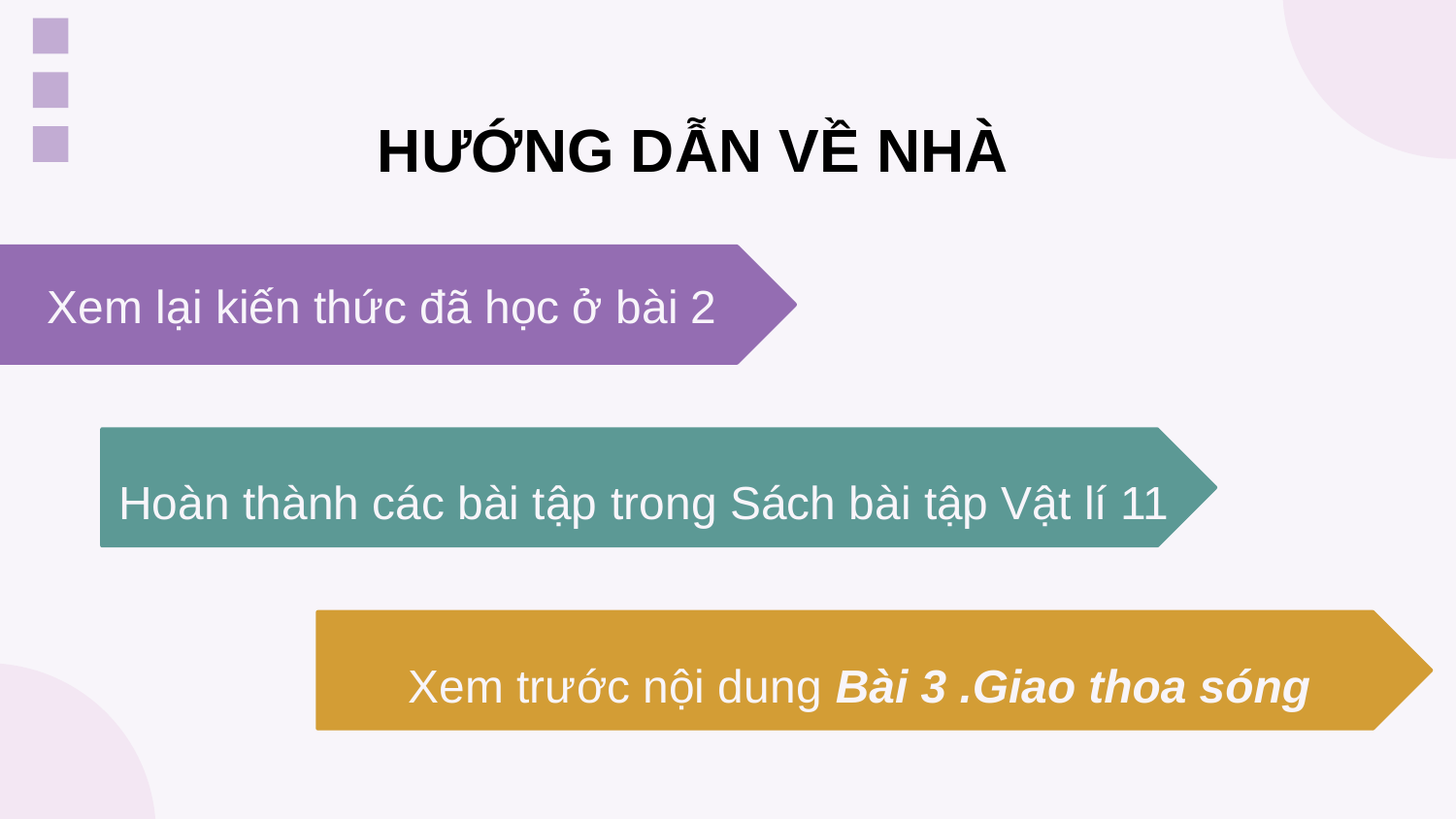

HƯỚNG DẪN VỀ NHÀ
Xem lại kiến thức đã học ở bài 2
Hoàn thành các bài tập trong Sách bài tập Vật lí 11
Xem trước nội dung Bài 3 .Giao thoa sóng